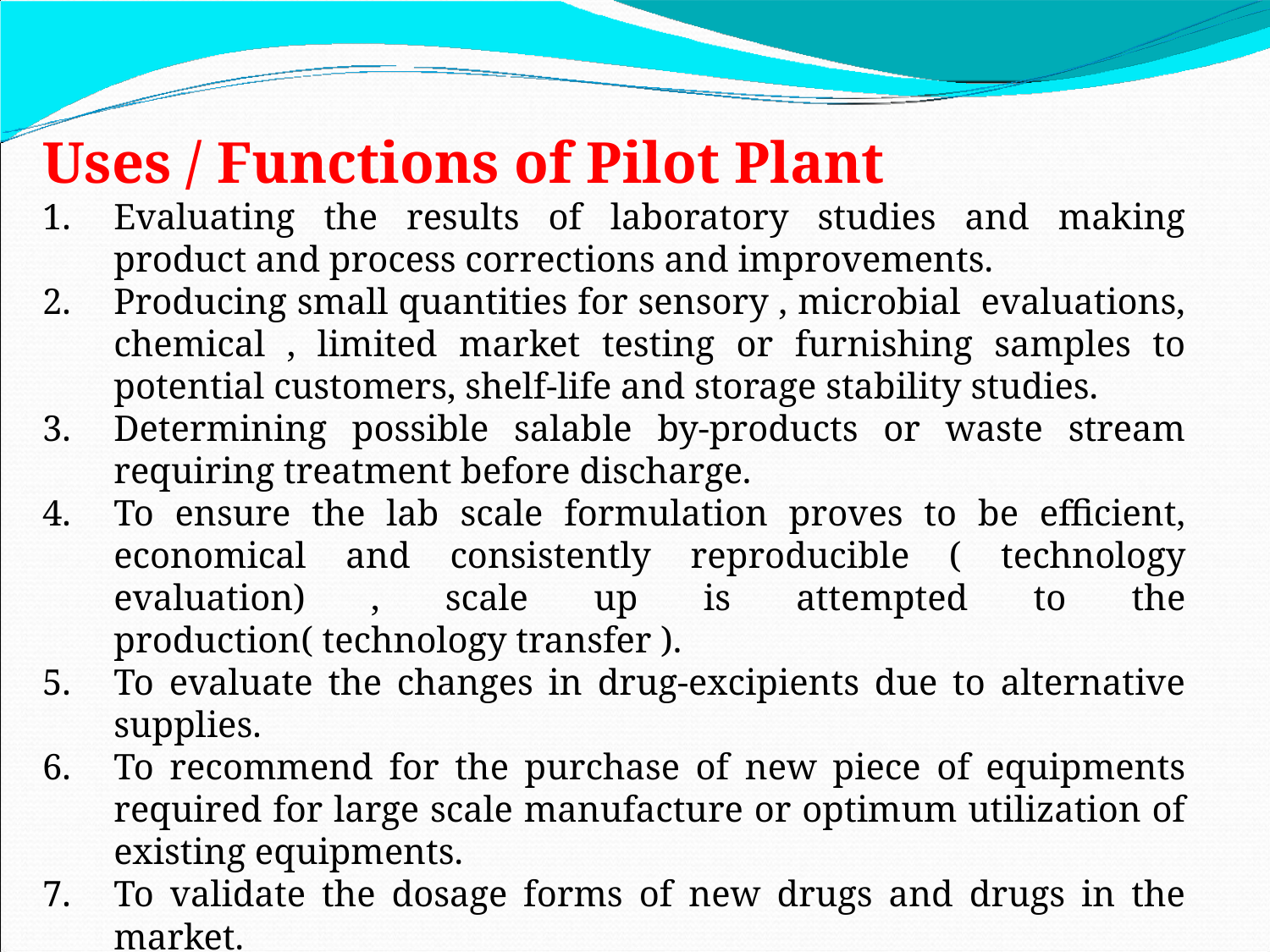

Uses / Functions of Pilot Plant
Evaluating the results of laboratory studies and making product and process corrections and improvements.
Producing small quantities for sensory , microbial  evaluations, chemical , limited market testing or furnishing samples to potential customers, shelf-life and storage stability studies.
Determining possible salable by-products or waste stream requiring treatment before discharge.
To ensure the lab scale formulation proves to be efficient, economical and consistently reproducible ( technology evaluation) , scale up is attempted to the production( technology transfer ).
To evaluate the changes in drug-excipients due to alternative supplies.
To recommend for the purchase of new piece of equipments required for large scale manufacture or optimum utilization of existing equipments.
To validate the dosage forms of new drugs and drugs in the market.